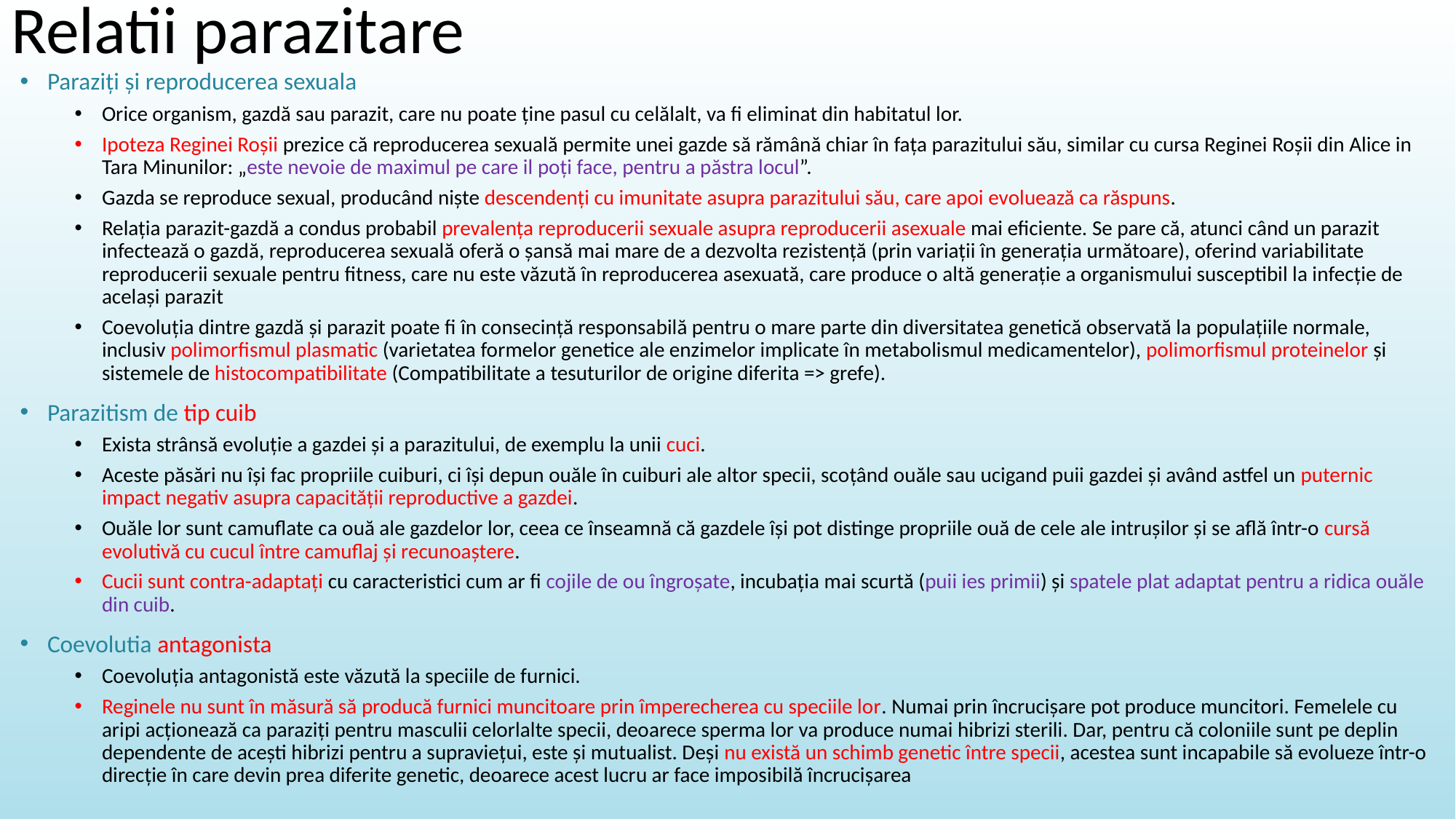

# Relatii parazitare
Paraziți și reproducerea sexuala
Orice organism, gazdă sau parazit, care nu poate ține pasul cu celălalt, va fi eliminat din habitatul lor.
Ipoteza Reginei Roșii prezice că reproducerea sexuală permite unei gazde să rămână chiar în fața parazitului său, similar cu cursa Reginei Roșii din Alice in Tara Minunilor: „este nevoie de maximul pe care il poți face, pentru a păstra locul”.
Gazda se reproduce sexual, producând niște descendenți cu imunitate asupra parazitului său, care apoi evoluează ca răspuns.
Relația parazit-gazdă a condus probabil prevalența reproducerii sexuale asupra reproducerii asexuale mai eficiente. Se pare că, atunci când un parazit infectează o gazdă, reproducerea sexuală oferă o șansă mai mare de a dezvolta rezistență (prin variații în generația următoare), oferind variabilitate reproducerii sexuale pentru fitness, care nu este văzută în reproducerea asexuată, care produce o altă generație a organismului susceptibil la infecție de același parazit
Coevoluția dintre gazdă și parazit poate fi în consecință responsabilă pentru o mare parte din diversitatea genetică observată la populațiile normale, inclusiv polimorfismul plasmatic (varietatea formelor genetice ale enzimelor implicate în metabolismul medicamentelor), polimorfismul proteinelor și sistemele de histocompatibilitate (Compatibilitate a tesuturilor de origine diferita => grefe).
Parazitism de tip cuib
Exista strânsă evoluție a gazdei și a parazitului, de exemplu la unii cuci.
Aceste păsări nu își fac propriile cuiburi, ci își depun ouăle în cuiburi ale altor specii, scoțând ouăle sau ucigand puii gazdei și având astfel un puternic impact negativ asupra capacității reproductive a gazdei.
Ouăle lor sunt camuflate ca ouă ale gazdelor lor, ceea ce înseamnă că gazdele își pot distinge propriile ouă de cele ale intrușilor și se află într-o cursă evolutivă cu cucul între camuflaj și recunoaștere.
Cucii sunt contra-adaptați cu caracteristici cum ar fi cojile de ou îngroșate, incubația mai scurtă (puii ies primii) și spatele plat adaptat pentru a ridica ouăle din cuib.
Coevolutia antagonista
Coevoluția antagonistă este văzută la speciile de furnici.
Reginele nu sunt în măsură să producă furnici muncitoare prin împerecherea cu speciile lor. Numai prin încrucișare pot produce muncitori. Femelele cu aripi acționează ca paraziți pentru masculii celorlalte specii, deoarece sperma lor va produce numai hibrizi sterili. Dar, pentru că coloniile sunt pe deplin dependente de acești hibrizi pentru a supraviețui, este și mutualist. Deși nu există un schimb genetic între specii, acestea sunt incapabile să evolueze într-o direcție în care devin prea diferite genetic, deoarece acest lucru ar face imposibilă încrucișarea